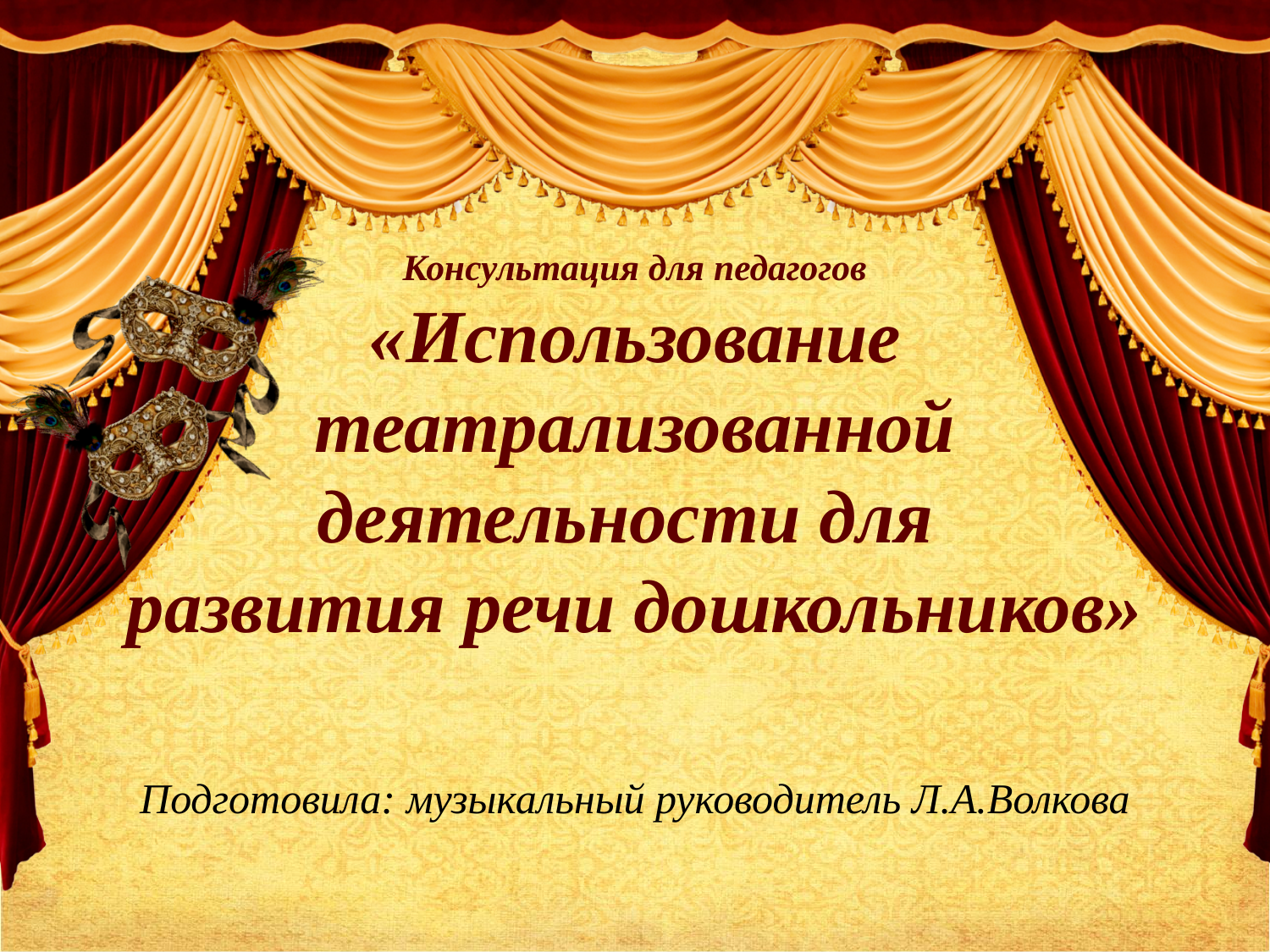

# Консультация для педагогов «Использование театрализованной деятельности для развития речи дошкольников»
Подготовила: музыкальный руководитель Л.А.Волкова